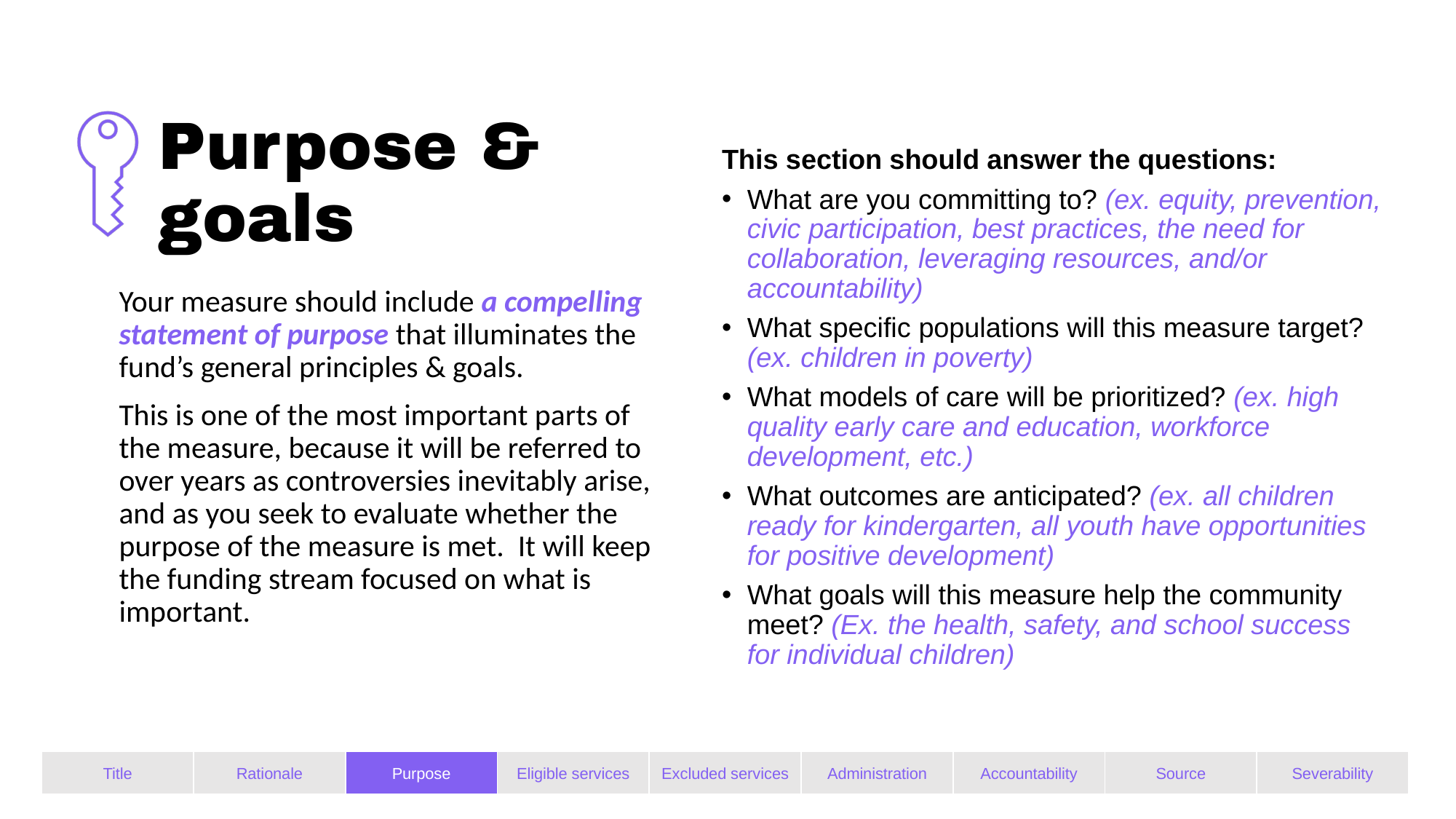

# Purpose & goals
This section should answer the questions:
What are you committing to? (ex. equity, prevention, civic participation, best practices, the need for collaboration, leveraging resources, and/or accountability)
What specific populations will this measure target? (ex. children in poverty)
What models of care will be prioritized? (ex. high quality early care and education, workforce development, etc.)
What outcomes are anticipated? (ex. all children ready for kindergarten, all youth have opportunities for positive development)
What goals will this measure help the community meet? (Ex. the health, safety, and school success for individual children)

Your measure should include a compelling statement of purpose that illuminates the fund’s general principles & goals.
This is one of the most important parts of the measure, because it will be referred to over years as controversies inevitably arise, and as you seek to evaluate whether the purpose of the measure is met.  It will keep the funding stream focused on what is important.

| Title | Rationale | Purpose | Eligible services | Excluded services | Administration | Accountability | Source | Severability |
| --- | --- | --- | --- | --- | --- | --- | --- | --- |